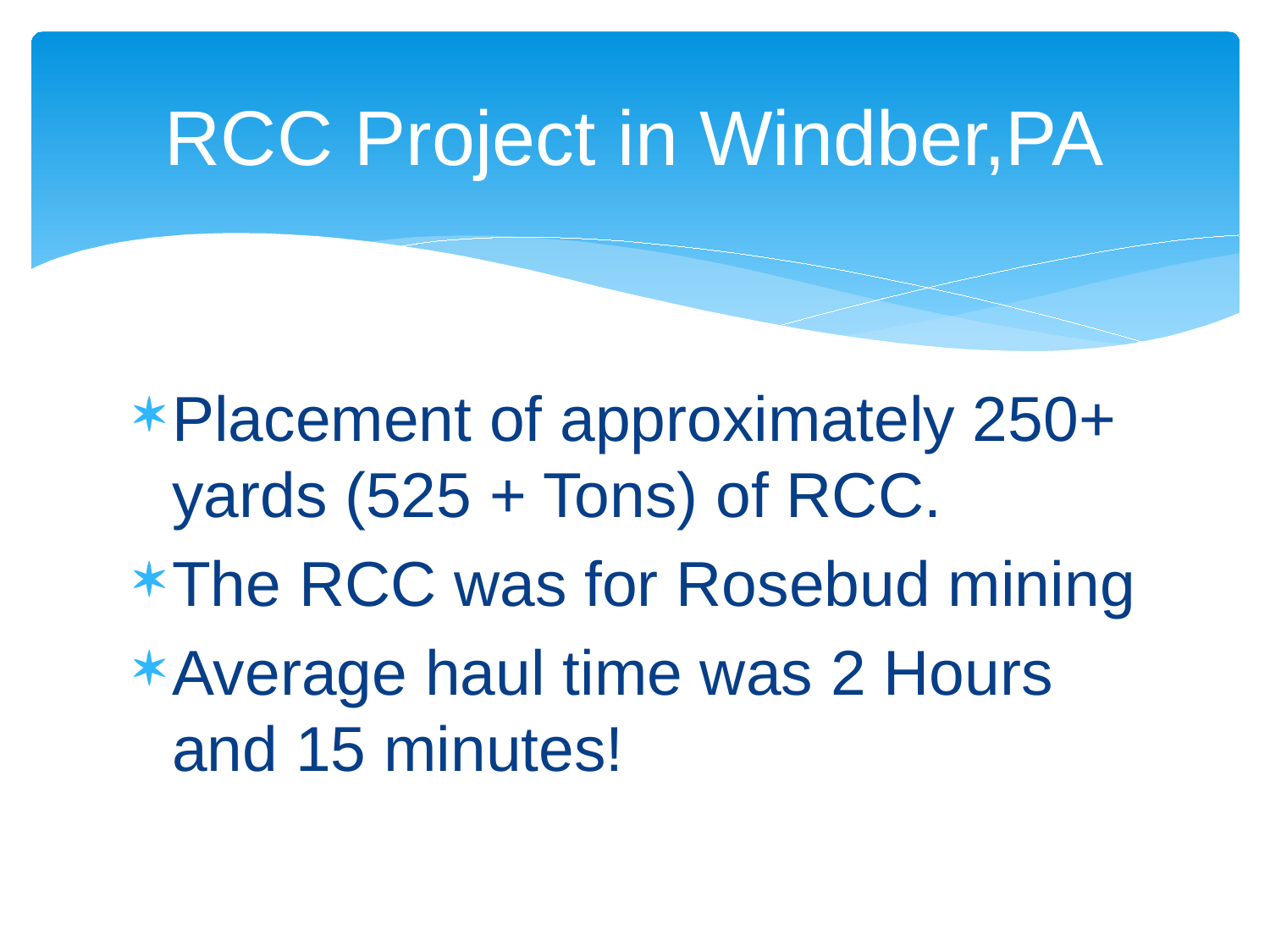

# RCC Project in Windber,PA
Placement of approximately 250+ yards (525 + Tons) of RCC.
The RCC was for Rosebud mining
Average haul time was 2 Hours and 15 minutes!